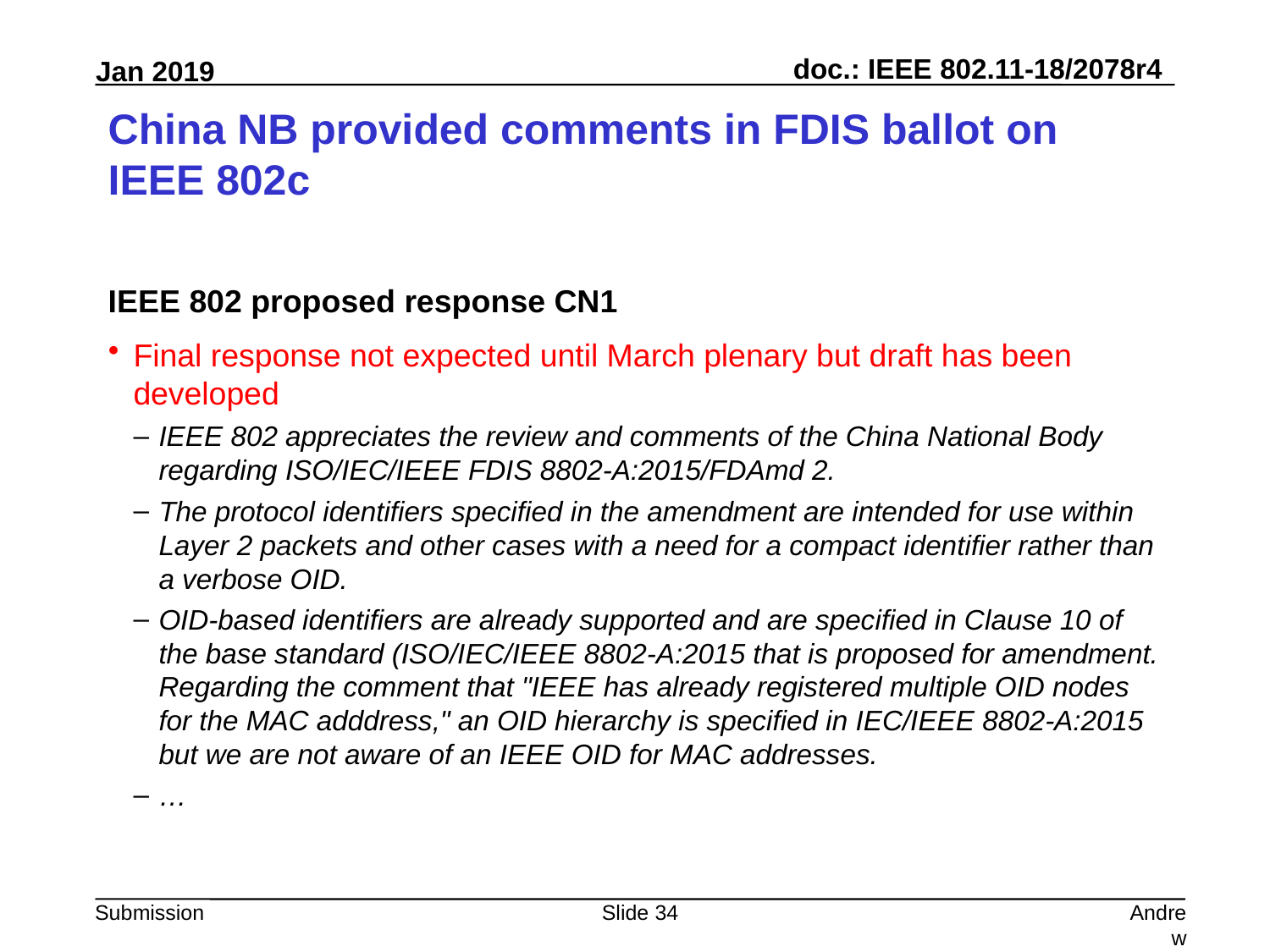

# China NB provided comments in FDIS ballot on IEEE 802c
IEEE 802 proposed response CN1
Final response not expected until March plenary but draft has been developed
IEEE 802 appreciates the review and comments of the China National Body regarding ISO/IEC/IEEE FDIS 8802-A:2015/FDAmd 2.
The protocol identifiers specified in the amendment are intended for use within Layer 2 packets and other cases with a need for a compact identifier rather than a verbose OID.
OID-based identifiers are already supported and are specified in Clause 10 of the base standard (ISO/IEC/IEEE 8802-A:2015 that is proposed for amendment. Regarding the comment that "IEEE has already registered multiple OID nodes for the MAC adddress," an OID hierarchy is specified in IEC/IEEE 8802-A:2015 but we are not aware of an IEEE OID for MAC addresses.
…
Slide 34
Andrew Myles, Cisco